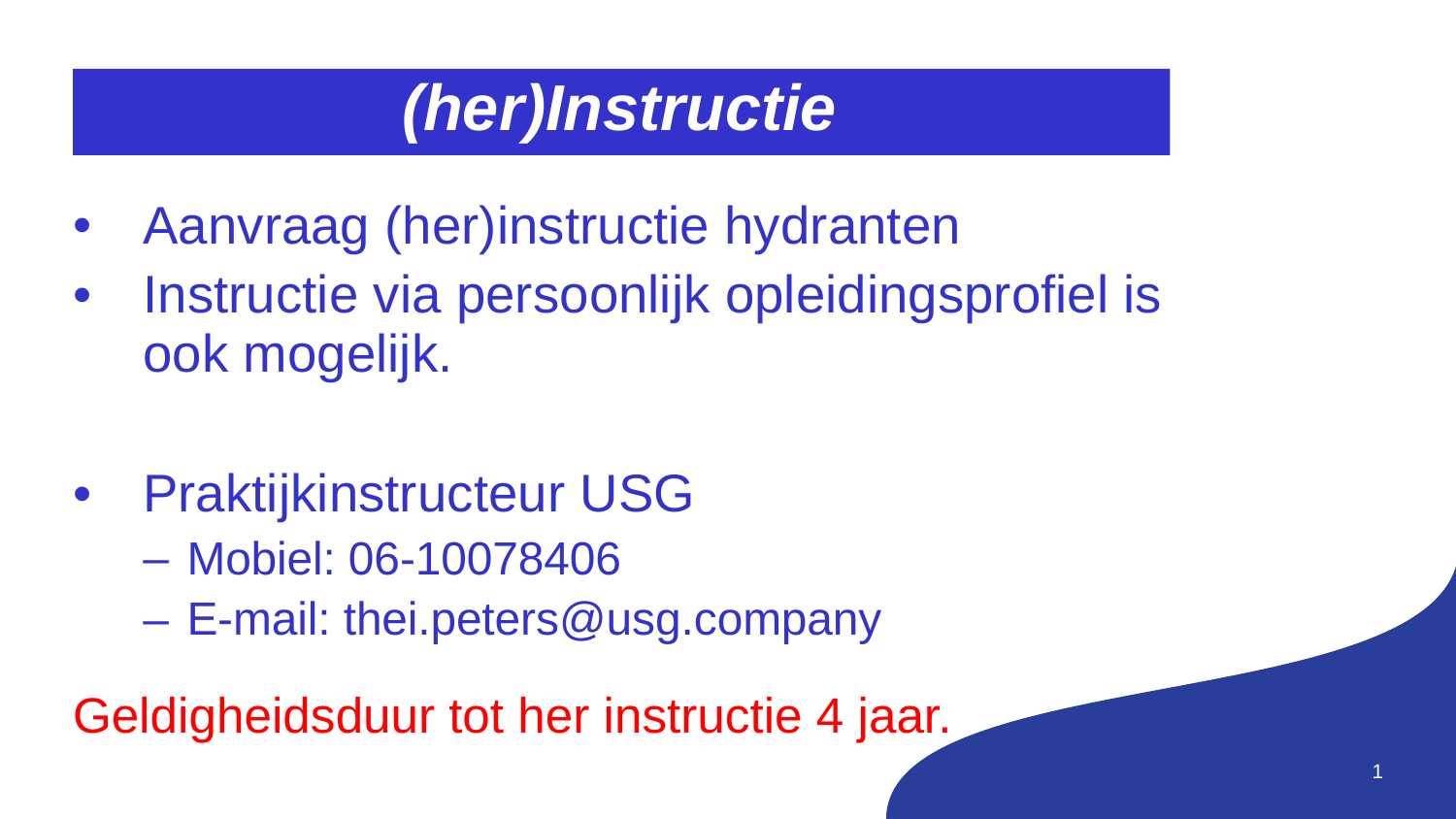

# (her)Instructie
Aanvraag (her)instructie hydranten
Instructie via persoonlijk opleidingsprofiel is ook mogelijk.

Praktijkinstructeur USG
Mobiel: 06-10078406
E-mail: thei.peters@usg.company

Geldigheidsduur tot her instructie 4 jaar.
1